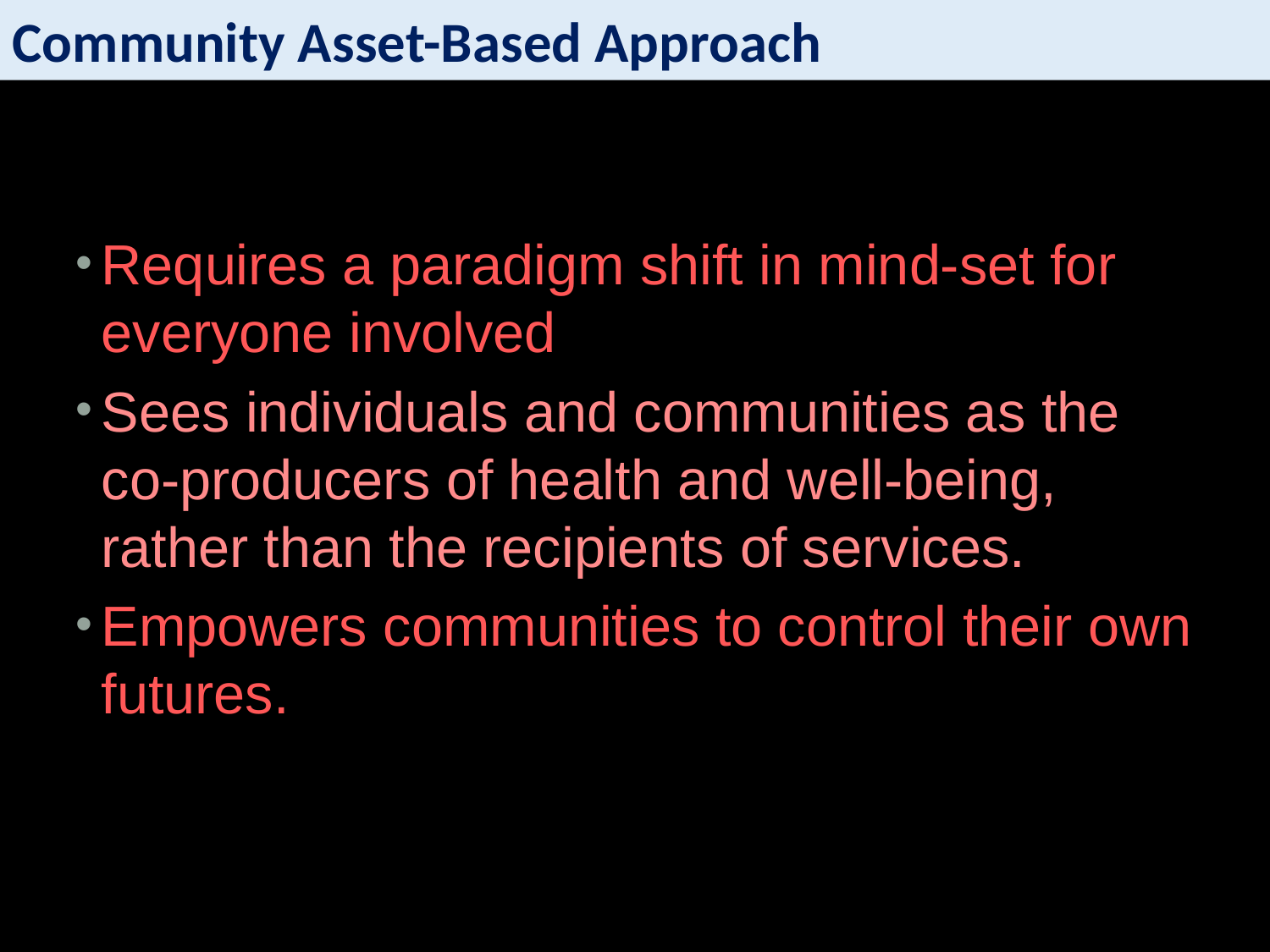

Community Asset-Based Approach

Requires a paradigm shift in mind-set for everyone involved
Sees individuals and communities as the co-producers of health and well-being, rather than the recipients of services.
Empowers communities to control their own futures.